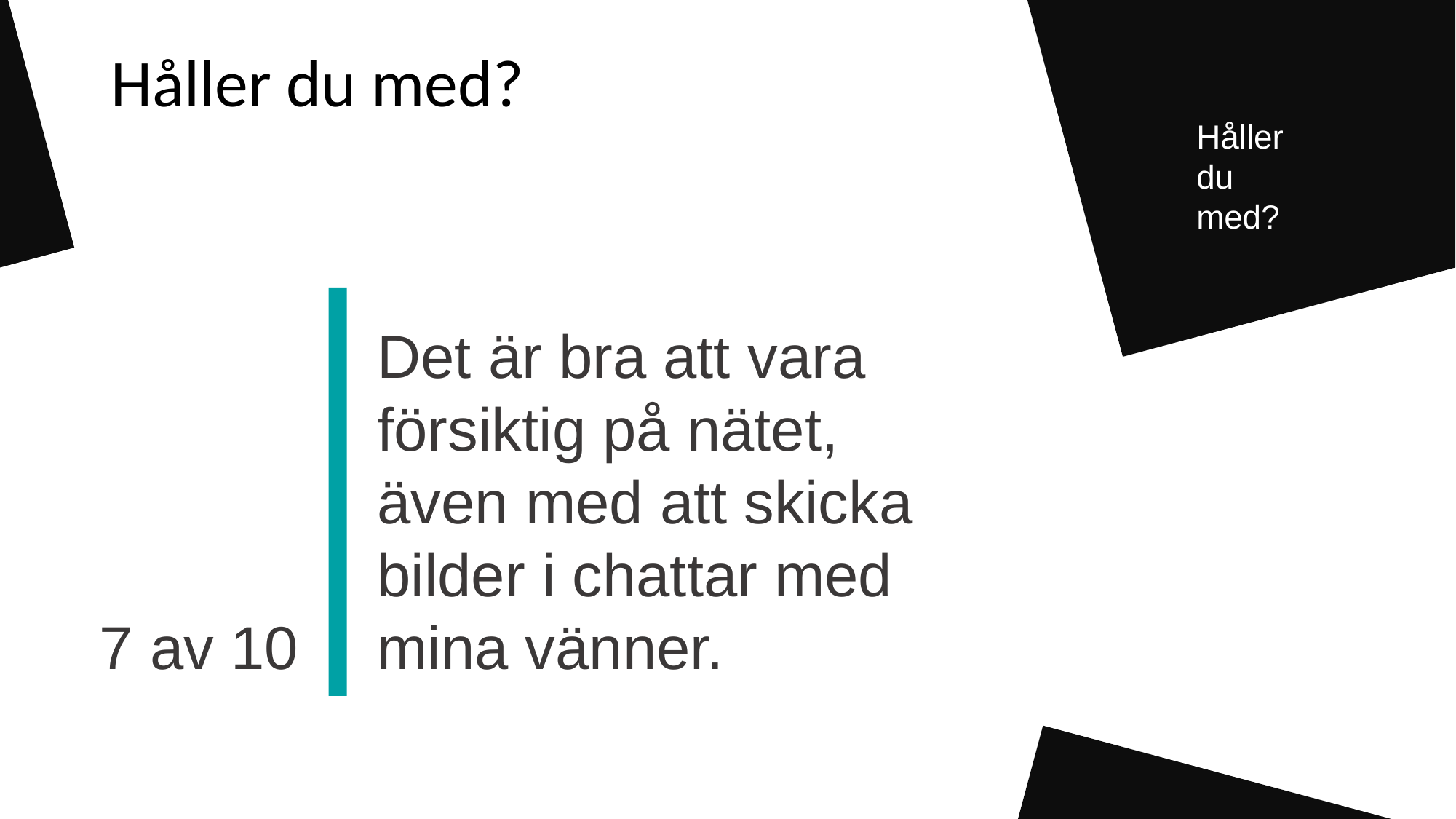

7 av 10
Det är bra att vara försiktig på nätet, även med att skicka bilder i chattar med mina vänner.
# Håller du med?